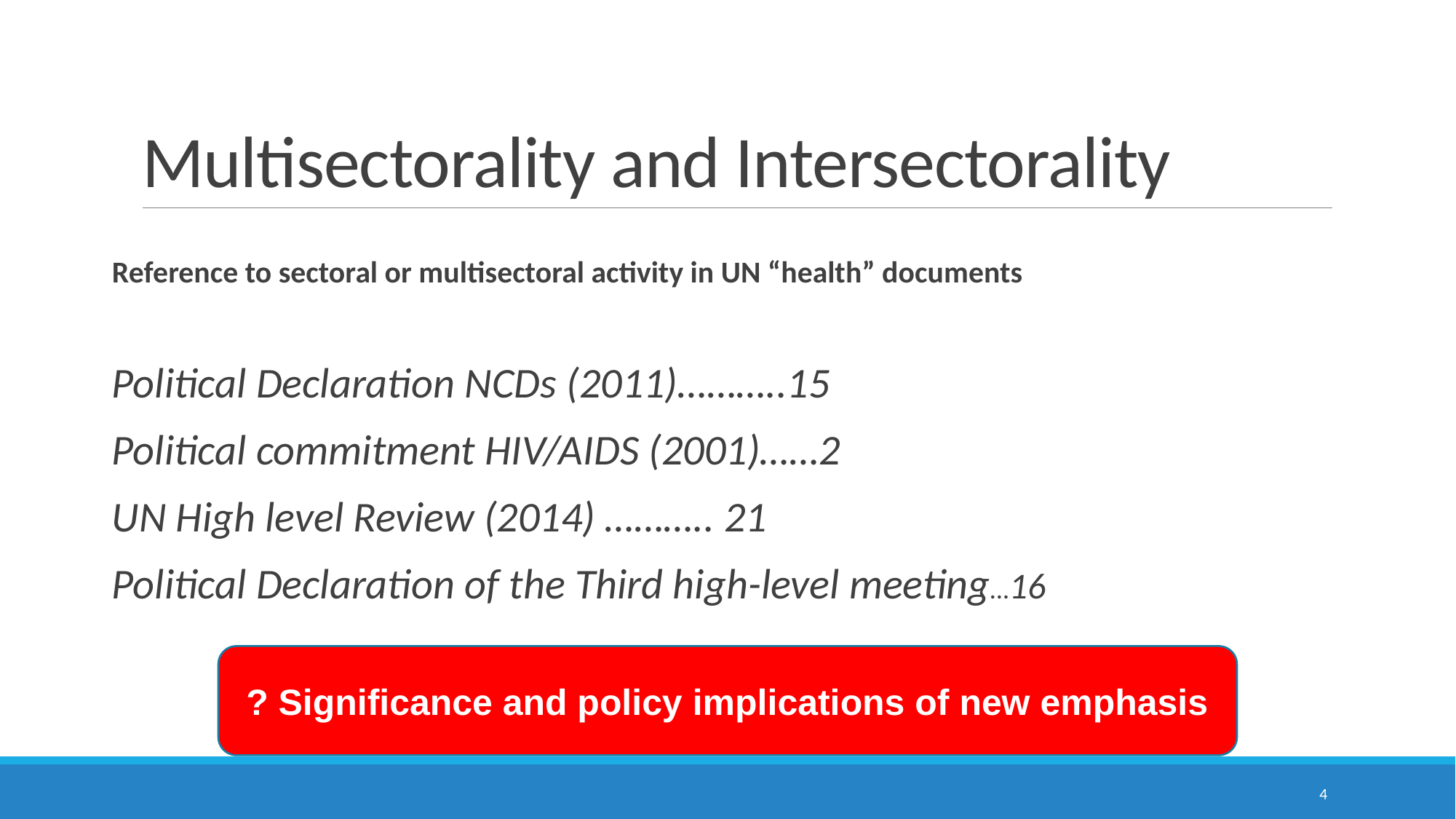

# Multisectorality and Intersectorality
Reference to sectoral or multisectoral activity in UN “health” documents

Political Declaration NCDs (2011)………..15
Political commitment HIV/AIDS (2001)……2
UN High level Review (2014) ……….. 21
Political Declaration of the Third high-level meeting…16

? Significance and policy implications of new emphasis
4